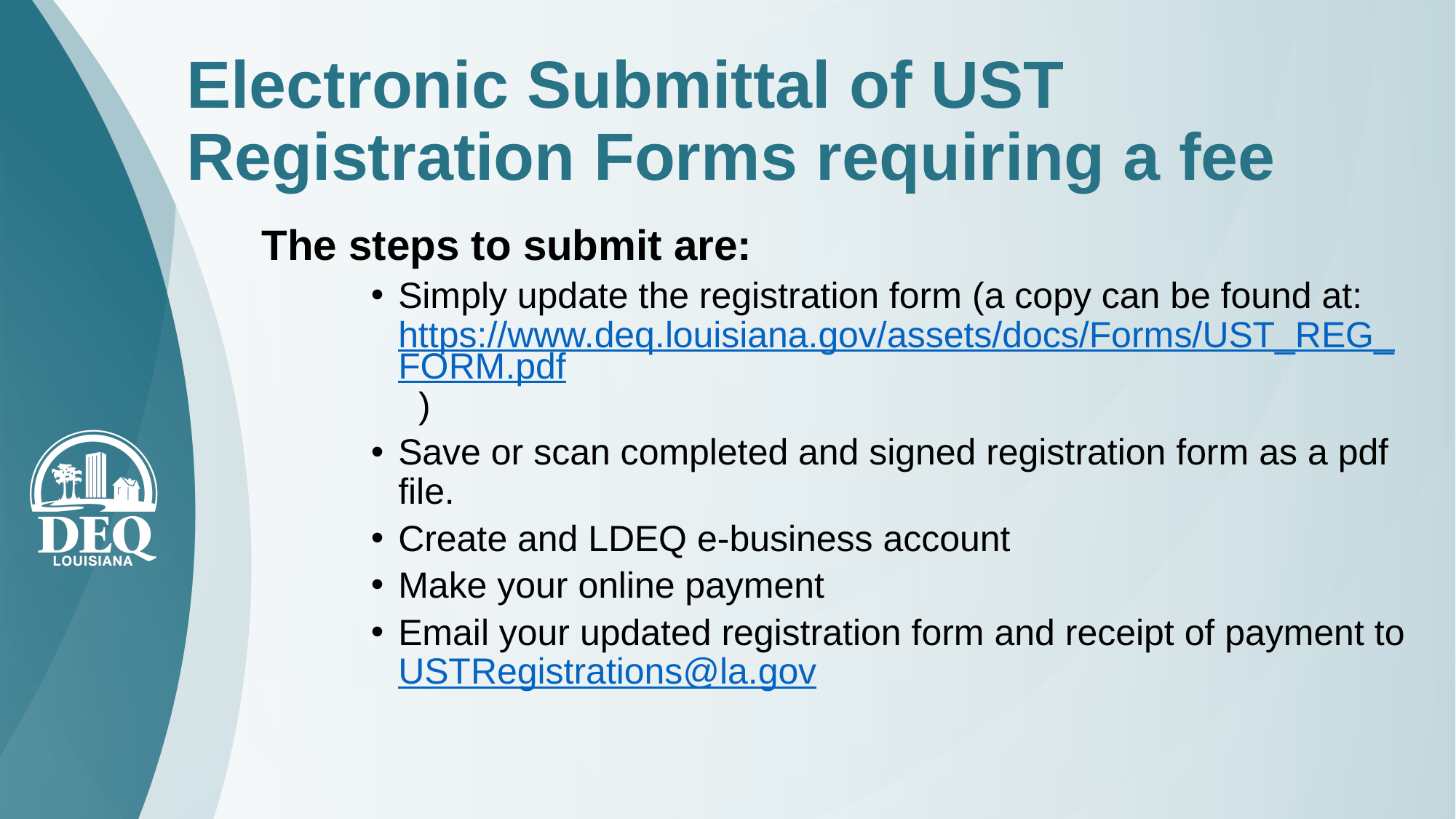

# Electronic Submittal of UST Registration Forms requiring a fee
The steps to submit are:
Simply update the registration form (a copy can be found at: https://www.deq.louisiana.gov/assets/docs/Forms/UST_REG_FORM.pdf  )
Save or scan completed and signed registration form as a pdf file.
Create and LDEQ e-business account
Make your online payment
Email your updated registration form and receipt of payment to USTRegistrations@la.gov